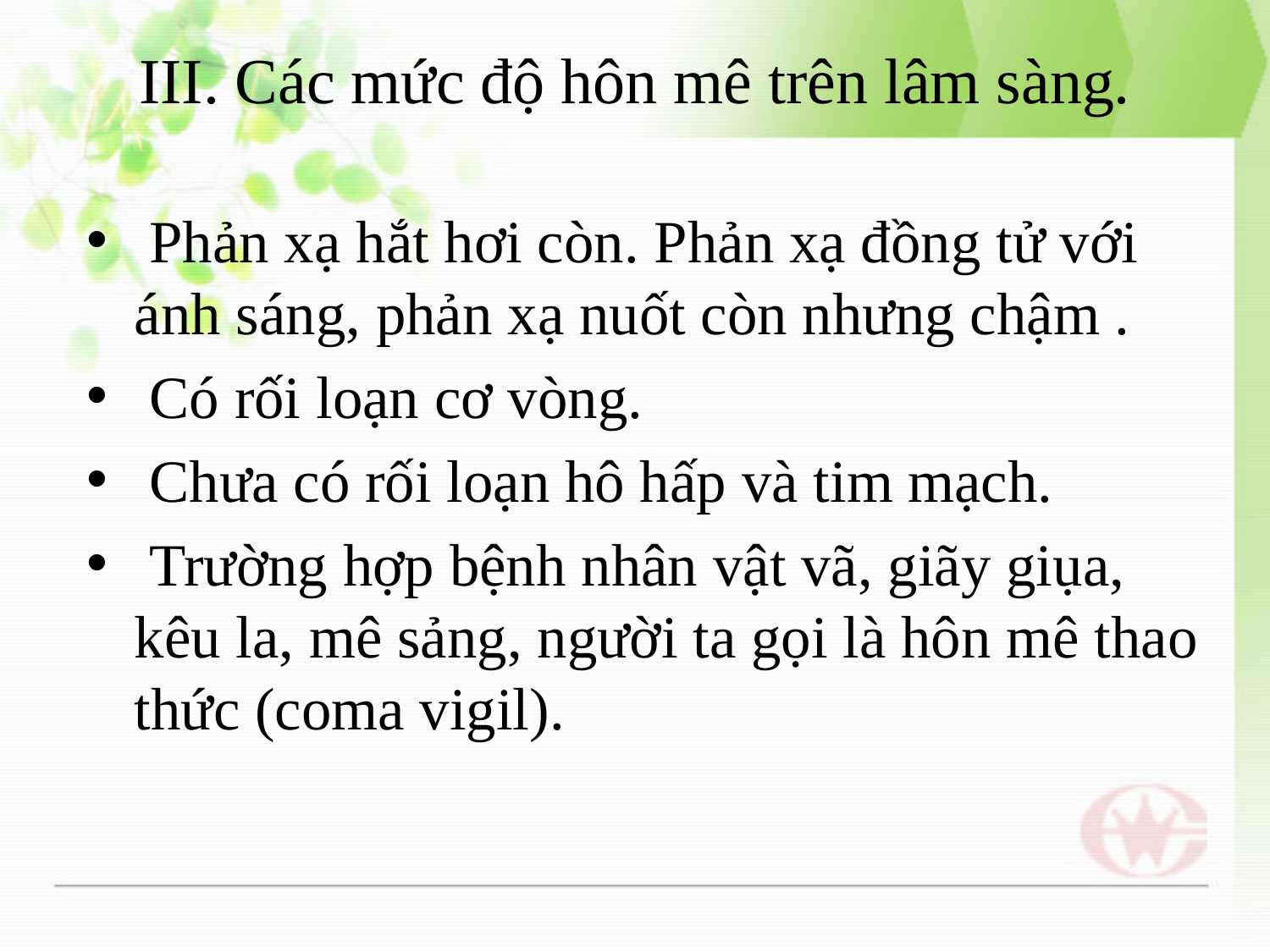

# III. Các mức độ hôn mê trên lâm sàng.
 Phản xạ hắt hơi còn. Phản xạ đồng tử với ánh sáng, phản xạ nuốt còn nhưng chậm .
 Có rối loạn cơ vòng.
 Chưa có rối loạn hô hấp và tim mạch.
 Trường hợp bệnh nhân vật vã, giãy giụa, kêu la, mê sảng, người ta gọi là hôn mê thao thức (coma vigil).